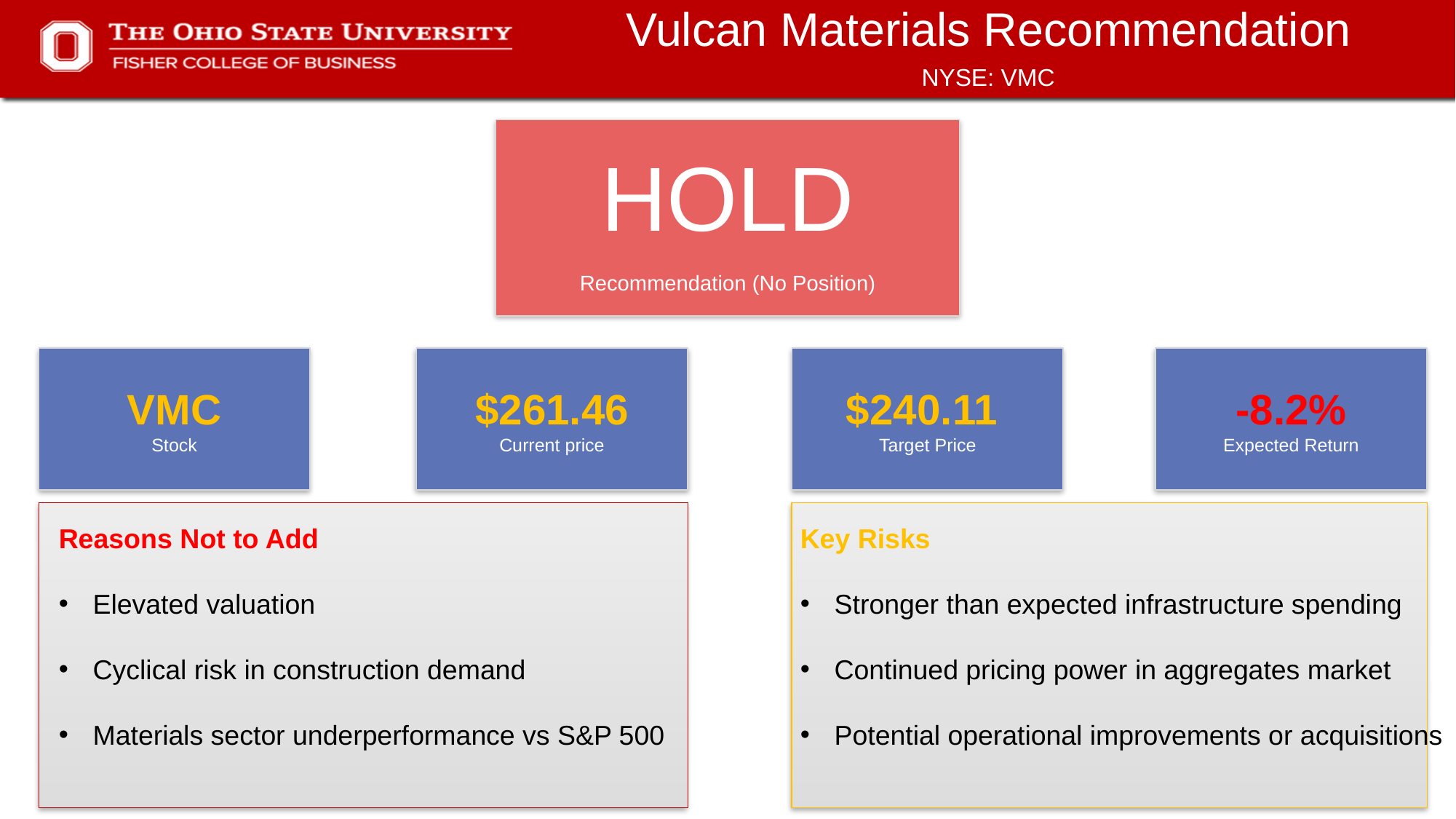

Vulcan Materials Recommendation
NYSE: VMC
HOLD

Recommendation (No Position)

$261.46
Current price
$240.11
Target Price
-8.2%
Expected Return
VMC
Stock

Reasons Not to Add

Elevated valuation

Cyclical risk in construction demand

Materials sector underperformance vs S&P 500
Key Risks

Stronger than expected infrastructure spending

Continued pricing power in aggregates market

Potential operational improvements or acquisitions